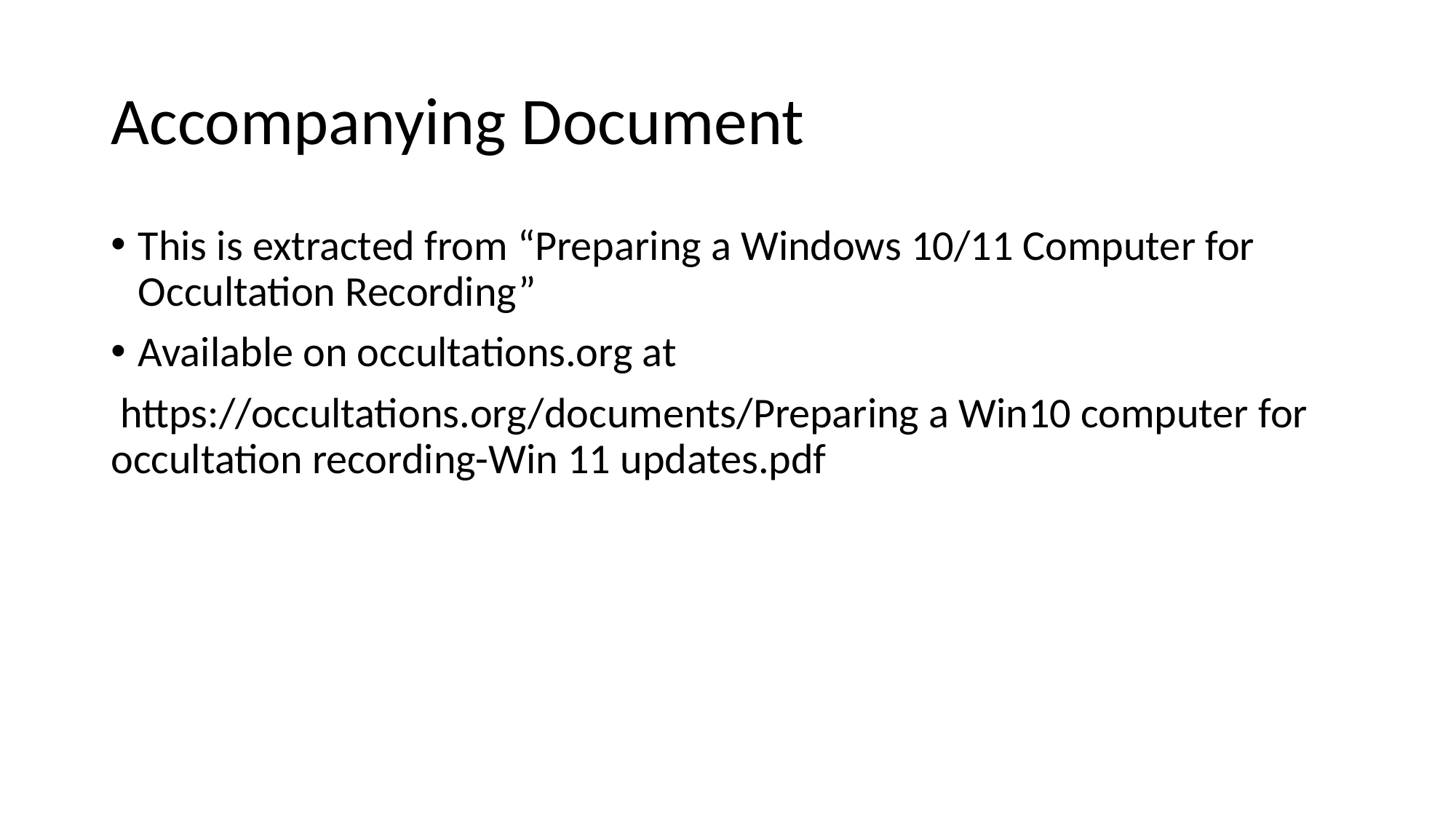

# Accompanying Document
This is extracted from “Preparing a Windows 10/11 Computer for Occultation Recording”
Available on occultations.org at
 https://occultations.org/documents/Preparing a Win10 computer for occultation recording-Win 11 updates.pdf